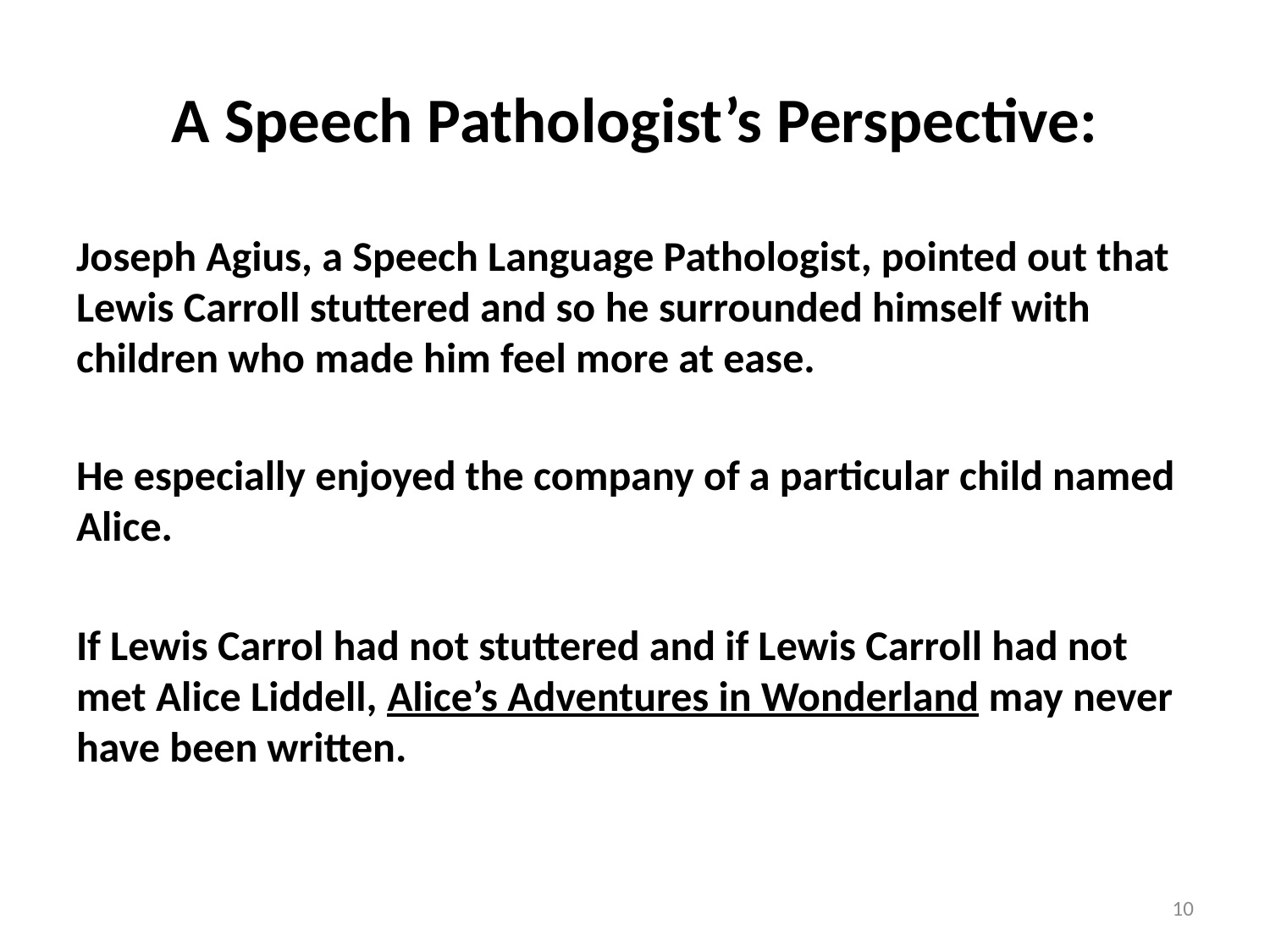

# A Speech Pathologist’s Perspective:
Joseph Agius, a Speech Language Pathologist, pointed out that Lewis Carroll stuttered and so he surrounded himself with children who made him feel more at ease.

He especially enjoyed the company of a particular child named Alice.

If Lewis Carrol had not stuttered and if Lewis Carroll had not met Alice Liddell, Alice’s Adventures in Wonderland may never have been written.
10